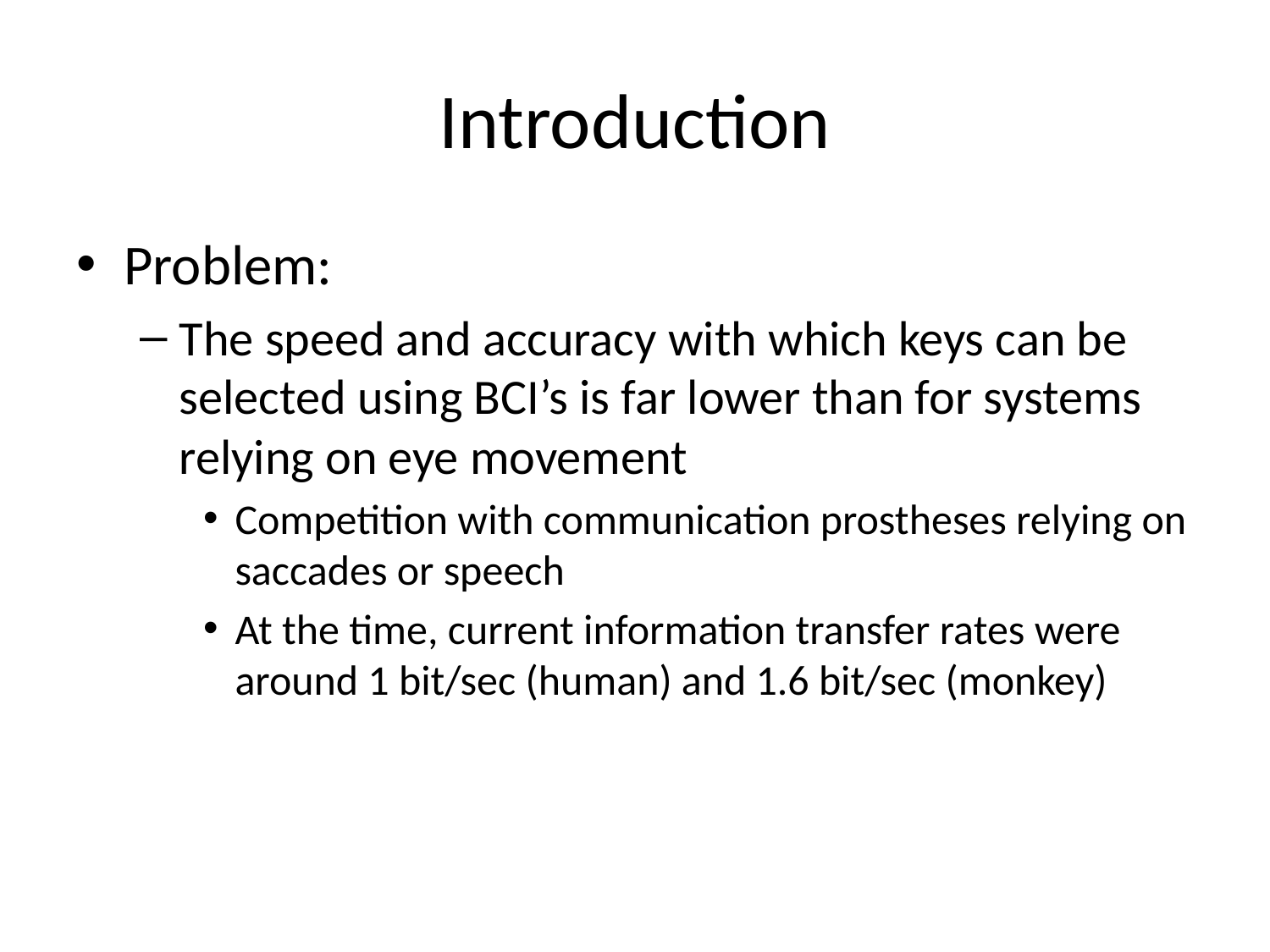

# Introduction
Problem:
The speed and accuracy with which keys can be selected using BCI’s is far lower than for systems relying on eye movement
Competition with communication prostheses relying on saccades or speech
At the time, current information transfer rates were around 1 bit/sec (human) and 1.6 bit/sec (monkey)